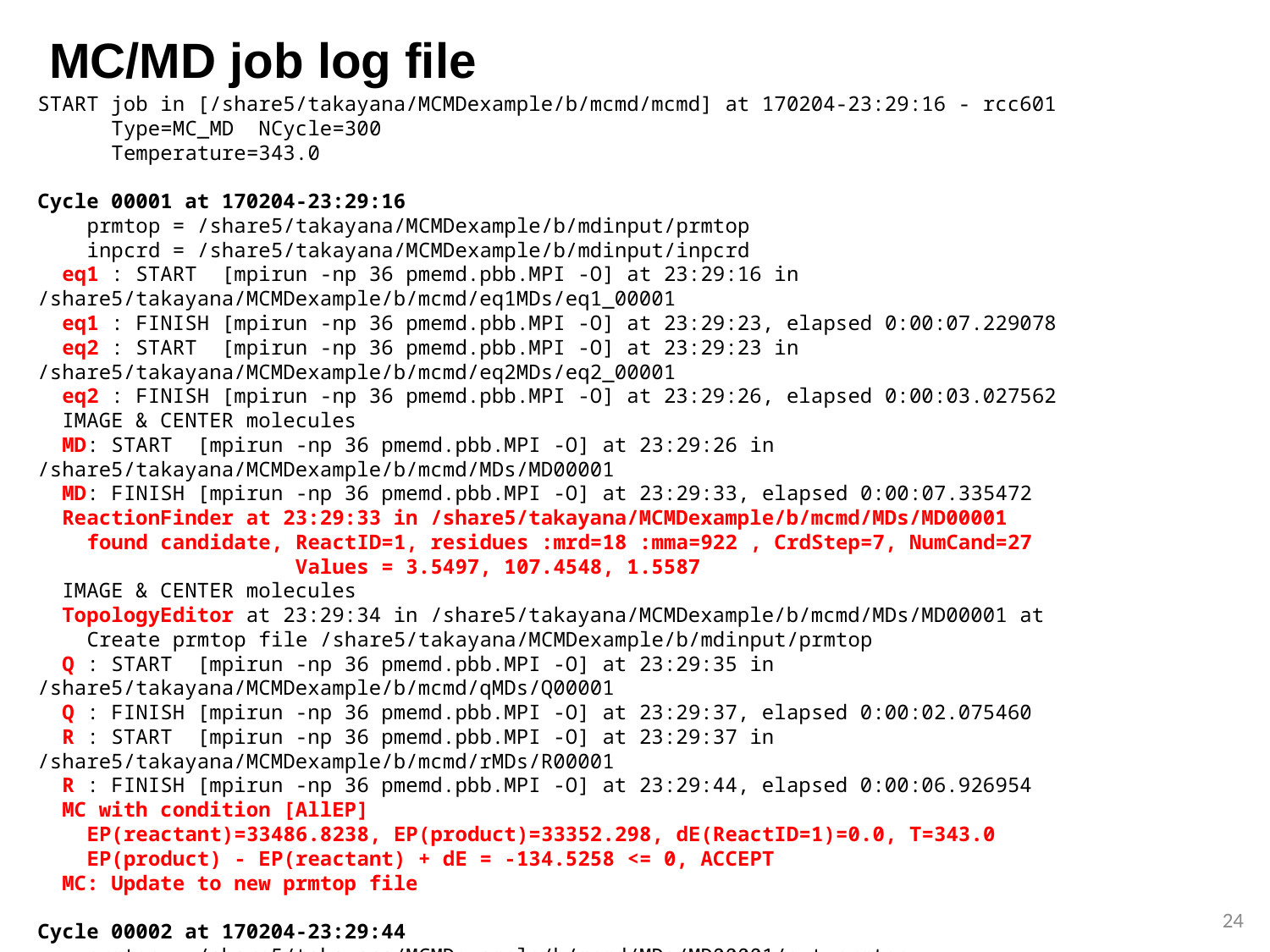

MC/MD job log file
START job in [/share5/takayana/MCMDexample/b/mcmd/mcmd] at 170204-23:29:16 - rcc601
      Type=MC_MD  NCycle=300
      Temperature=343.0

Cycle 00001 at 170204-23:29:16
    prmtop = /share5/takayana/MCMDexample/b/mdinput/prmtop
    inpcrd = /share5/takayana/MCMDexample/b/mdinput/inpcrd
  eq1 : START  [mpirun -np 36 pmemd.pbb.MPI -O] at 23:29:16 in /share5/takayana/MCMDexample/b/mcmd/eq1MDs/eq1_00001
  eq1 : FINISH [mpirun -np 36 pmemd.pbb.MPI -O] at 23:29:23, elapsed 0:00:07.229078
  eq2 : START  [mpirun -np 36 pmemd.pbb.MPI -O] at 23:29:23 in /share5/takayana/MCMDexample/b/mcmd/eq2MDs/eq2_00001
  eq2 : FINISH [mpirun -np 36 pmemd.pbb.MPI -O] at 23:29:26, elapsed 0:00:03.027562
  IMAGE & CENTER molecules
  MD: START  [mpirun -np 36 pmemd.pbb.MPI -O] at 23:29:26 in /share5/takayana/MCMDexample/b/mcmd/MDs/MD00001
  MD: FINISH [mpirun -np 36 pmemd.pbb.MPI -O] at 23:29:33, elapsed 0:00:07.335472
  ReactionFinder at 23:29:33 in /share5/takayana/MCMDexample/b/mcmd/MDs/MD00001
    found candidate, ReactID=1, residues :mrd=18 :mma=922 , CrdStep=7, NumCand=27
                     Values = 3.5497, 107.4548, 1.5587
  IMAGE & CENTER molecules
  TopologyEditor at 23:29:34 in /share5/takayana/MCMDexample/b/mcmd/MDs/MD00001 at
    Create prmtop file /share5/takayana/MCMDexample/b/mdinput/prmtop
  Q : START  [mpirun -np 36 pmemd.pbb.MPI -O] at 23:29:35 in /share5/takayana/MCMDexample/b/mcmd/qMDs/Q00001
  Q : FINISH [mpirun -np 36 pmemd.pbb.MPI -O] at 23:29:37, elapsed 0:00:02.075460
  R : START  [mpirun -np 36 pmemd.pbb.MPI -O] at 23:29:37 in /share5/takayana/MCMDexample/b/mcmd/rMDs/R00001
  R : FINISH [mpirun -np 36 pmemd.pbb.MPI -O] at 23:29:44, elapsed 0:00:06.926954
  MC with condition [AllEP]
    EP(reactant)=33486.8238, EP(product)=33352.298, dE(ReactID=1)=0.0, T=343.0
    EP(product) - EP(reactant) + dE = -134.5258 <= 0, ACCEPT
  MC: Update to new prmtop file

Cycle 00002 at 170204-23:29:44
    prmtop = /share5/takayana/MCMDexample/b/mcmd/MDs/MD00001/out.prmtop
    inpcrd = /share5/takayana/MCMDexample/b/mcmd/rMDs/R00001/restrt
  eq1 : START  [mpirun -np 36 pmemd.pbb.MPI -O] at 23:29:44 in /share5/takayana/MCMDexample/b/mcmd/eq1MDs/eq1_00002
...
24